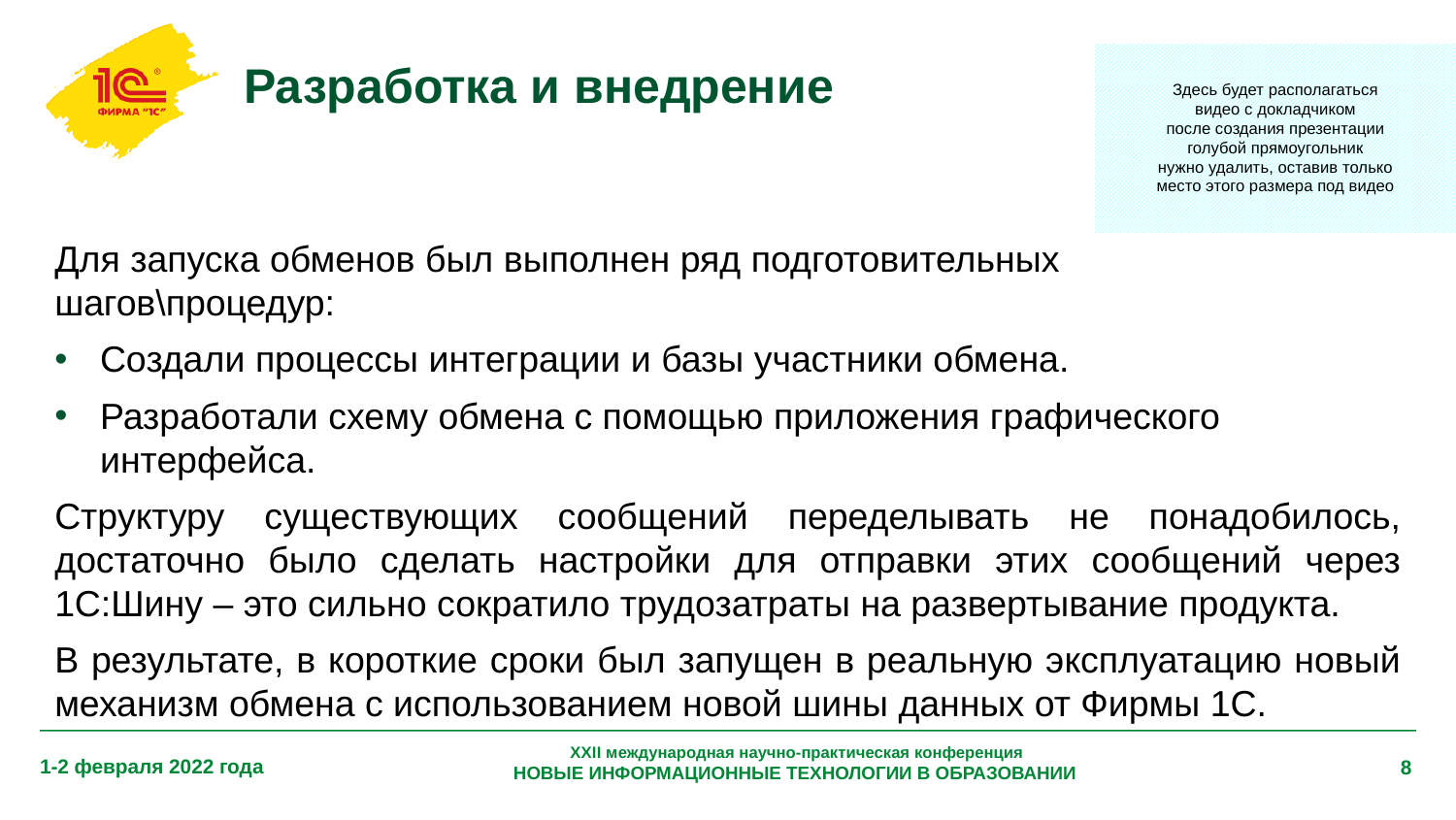

# Разработка и внедрение
Здесь будет располагаться
видео с докладчиком
после создания презентации
голубой прямоугольник
нужно удалить, оставив только
место этого размера под видео
Для запуска обменов был выполнен ряд подготовительных
шагов\процедур:
Создали процессы интеграции и базы участники обмена.
Разработали схему обмена с помощью приложения графического интерфейса.
Структуру существующих сообщений переделывать не понадобилось, достаточно было сделать настройки для отправки этих сообщений через 1С:Шину – это сильно сократило трудозатраты на развертывание продукта.
В результате, в короткие сроки был запущен в реальную эксплуатацию новый механизм обмена с использованием новой шины данных от Фирмы 1С.
XXII международная научно-практическая конференция
НОВЫЕ ИНФОРМАЦИОННЫЕ ТЕХНОЛОГИИ В ОБРАЗОВАНИИ
1-2 февраля 2022 года
8